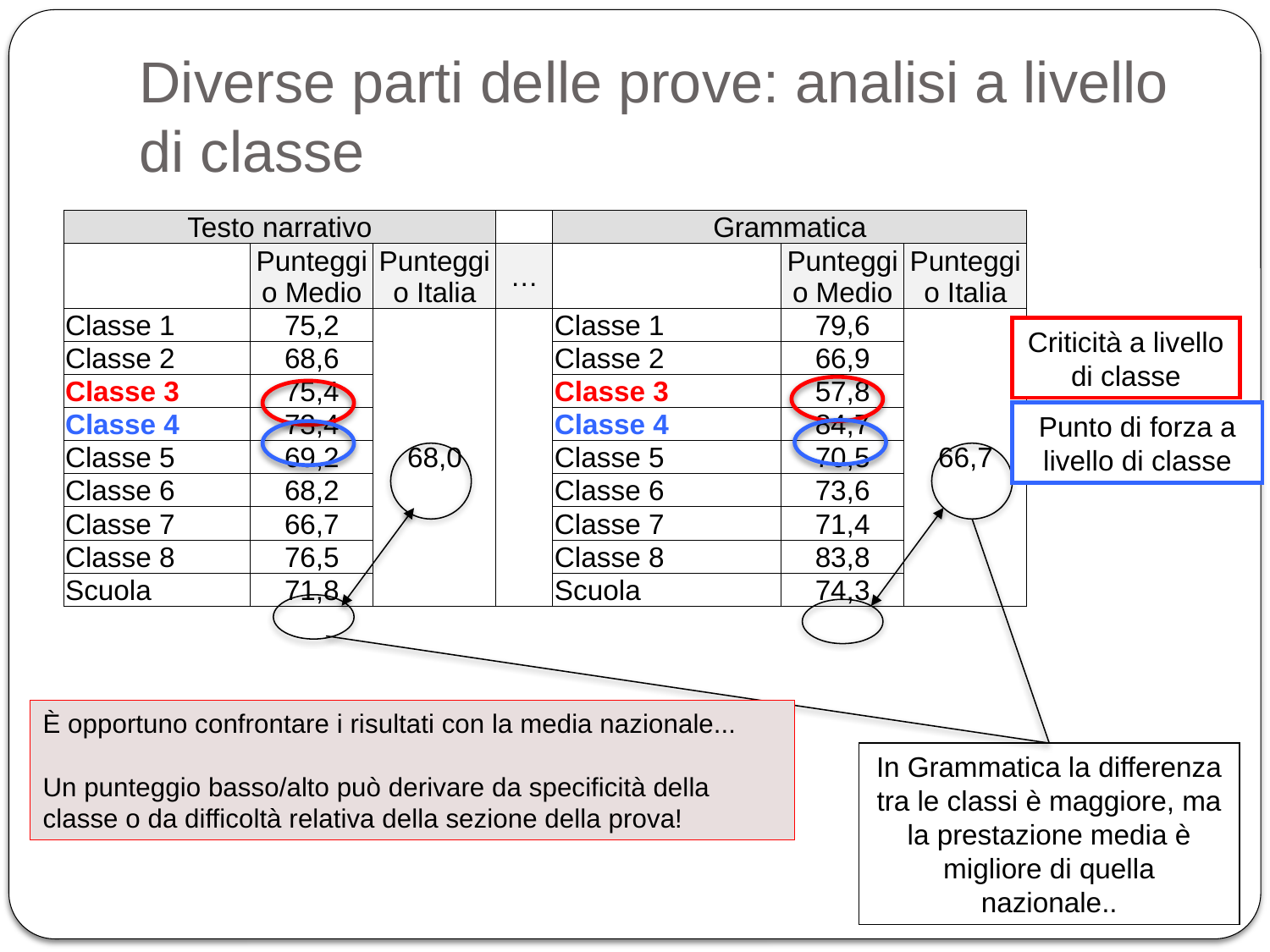

# Diverse parti delle prove: analisi a livello di classe
| Testo narrativo |  |  |  | Grammatica |  |  |
| --- | --- | --- | --- | --- | --- | --- |
|  | Punteggio Medio | Punteggio Italia | … |  | Punteggio Medio | Punteggio Italia |
| Classe 1 | 75,2 | 68,0 |  | Classe 1 | 79,6 | 66,7 |
| Classe 2 | 68,6 |  |  | Classe 2 | 66,9 |  |
| Classe 3 | 75,4 |  |  | Classe 3 | 57,8 |  |
| Classe 4 | 73,4 |  |  | Classe 4 | 84,7 |  |
| Classe 5 | 69,2 |  |  | Classe 5 | 70,5 |  |
| Classe 6 | 68,2 |  |  | Classe 6 | 73,6 |  |
| Classe 7 | 66,7 |  |  | Classe 7 | 71,4 |  |
| Classe 8 | 76,5 |  |  | Classe 8 | 83,8 |  |
| Scuola | 71,8 |  |  | Scuola | 74,3 |  |
Criticità a livello di classe

Punto di forza a livello di classe

È opportuno confrontare i risultati con la media nazionale...

Un punteggio basso/alto può derivare da specificità della classe o da difficoltà relativa della sezione della prova!
In Grammatica la differenza tra le classi è maggiore, ma la prestazione media è migliore di quella nazionale..